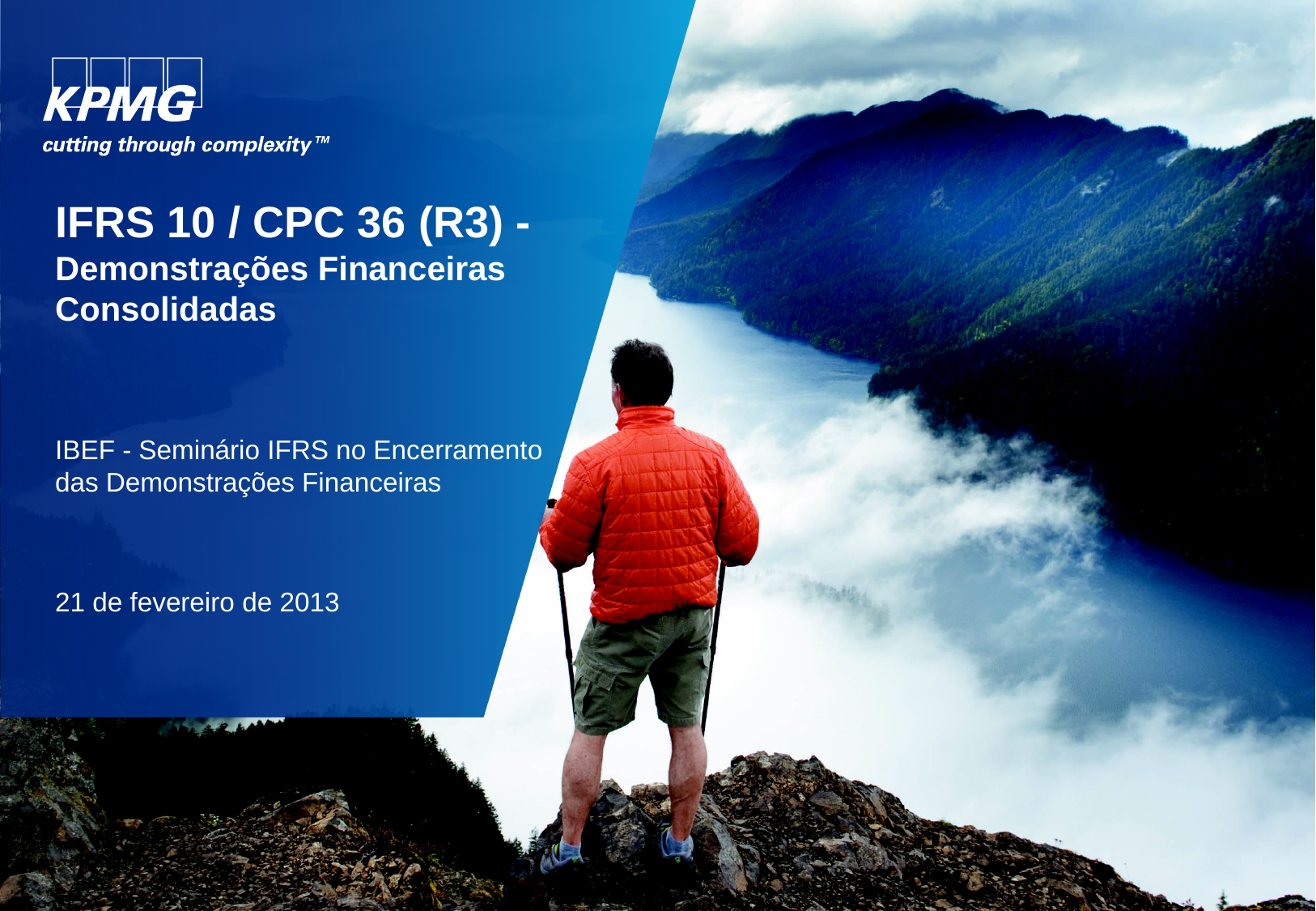

# IFRS 10 / CPC 36 (R3) -  Demonstrações Financeiras Consolidadas IBEF - Seminário IFRS no Encerramento das Demonstrações Financeiras

21 de fevereiro de 2013